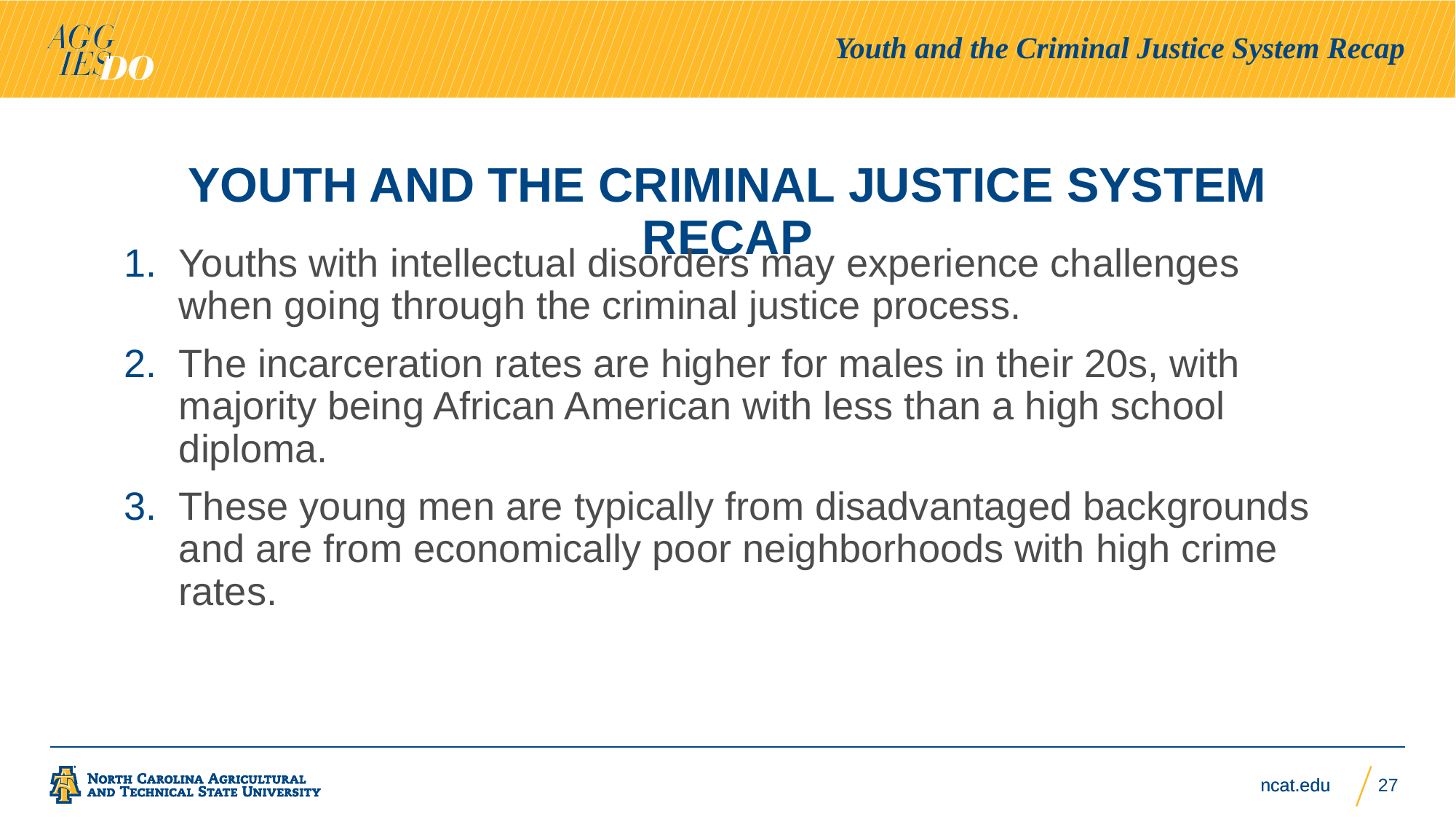

Youth and the Criminal Justice System Recap
# Youth and the Criminal Justice System Recap
Youths with intellectual disorders may experience challenges when going through the criminal justice process.
The incarceration rates are higher for males in their 20s, with majority being African American with less than a high school diploma.
These young men are typically from disadvantaged backgrounds and are from economically poor neighborhoods with high crime rates.